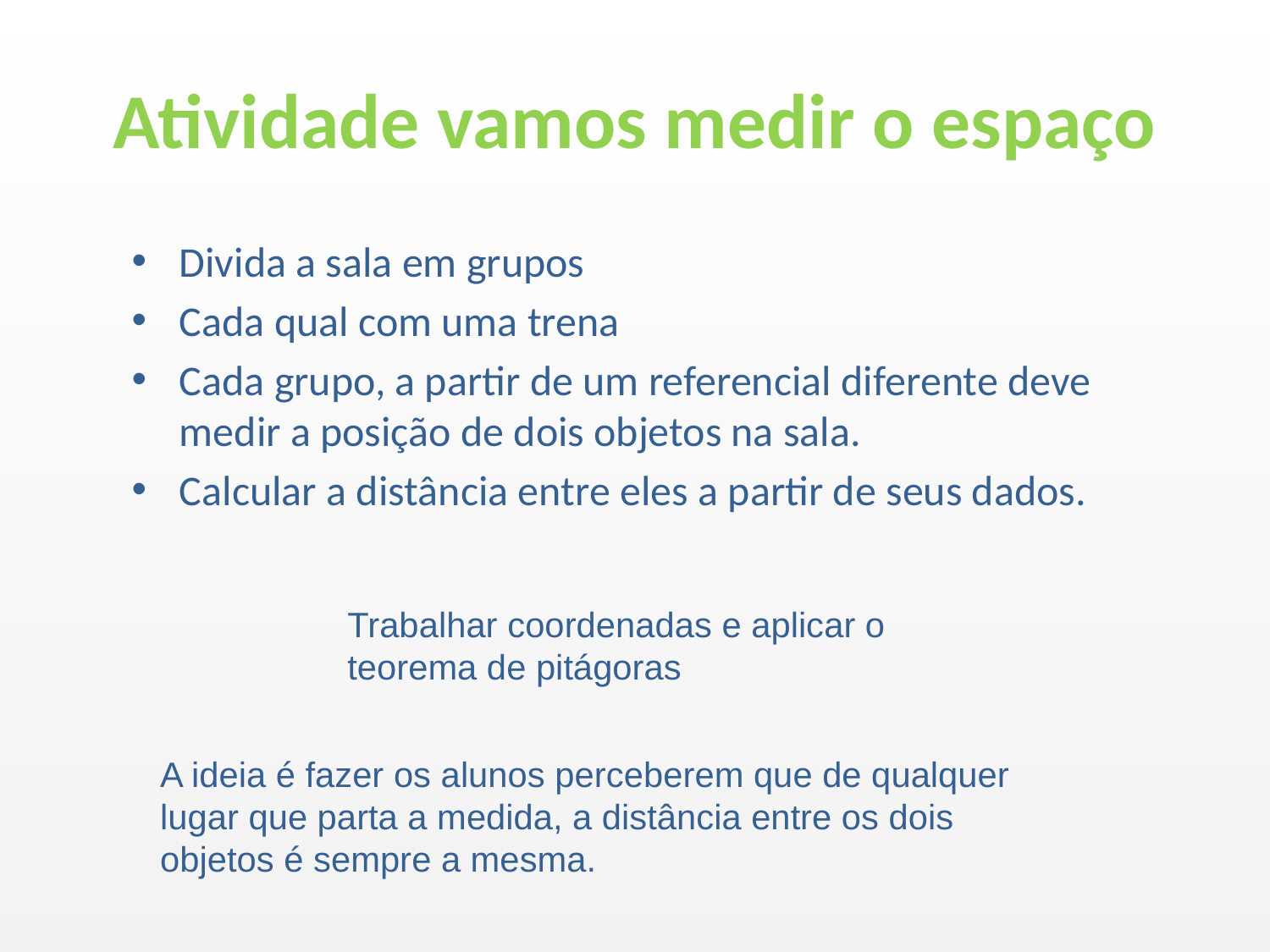

# Atividade vamos medir o espaço
Divida a sala em grupos
Cada qual com uma trena
Cada grupo, a partir de um referencial diferente deve medir a posição de dois objetos na sala.
Calcular a distância entre eles a partir de seus dados.
Trabalhar coordenadas e aplicar o teorema de pitágoras
A ideia é fazer os alunos perceberem que de qualquer lugar que parta a medida, a distância entre os dois objetos é sempre a mesma.